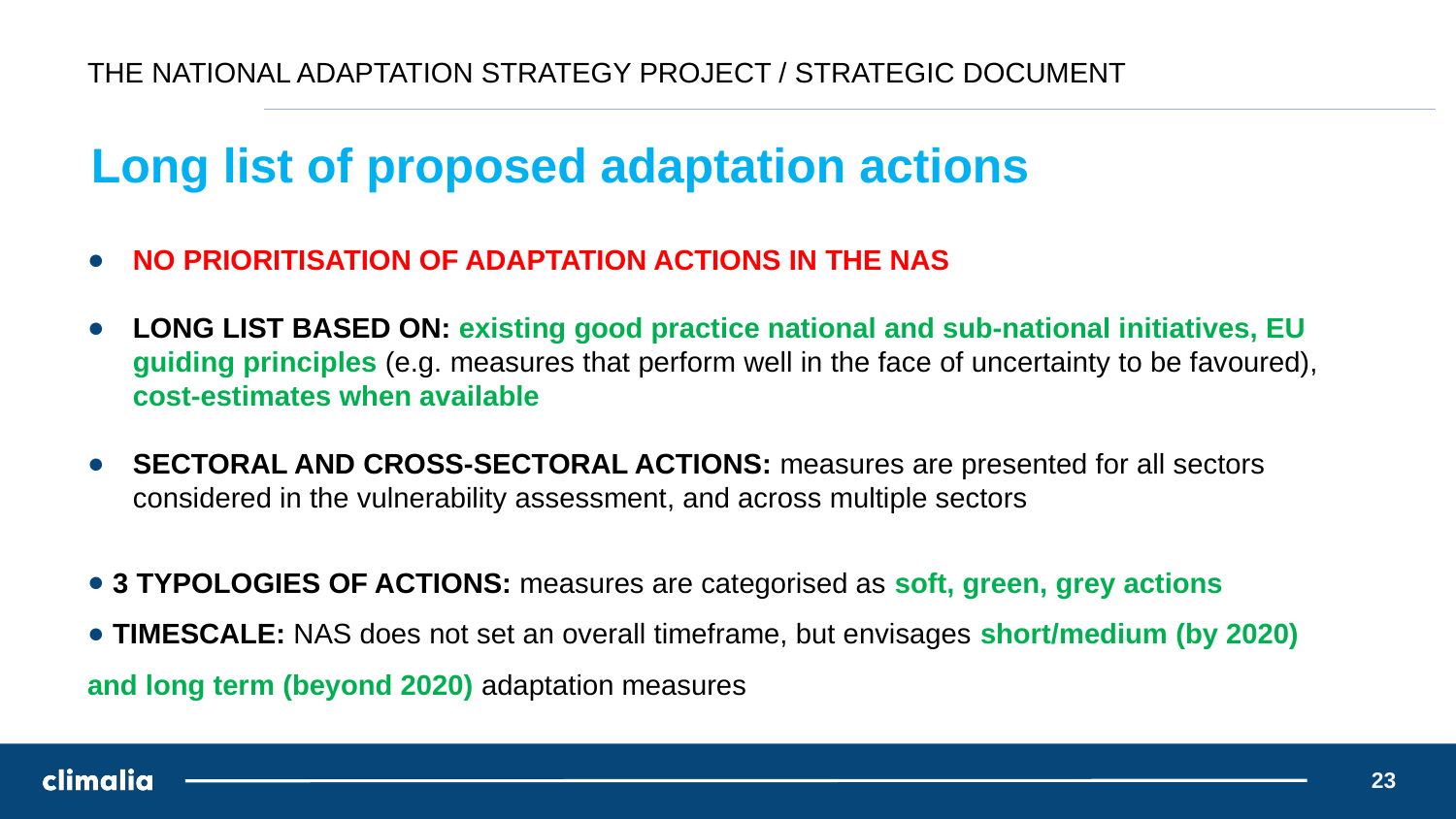

# THE NATIONAL ADAPTATION STRATEGY PROJECT / STRATEGIC DOCUMENT
Long list of proposed adaptation actions
NO PRIORITISATION OF ADAPTATION ACTIONS IN THE NAS

LONG LIST BASED ON: existing good practice national and sub-national initiatives, EU guiding principles (e.g. measures that perform well in the face of uncertainty to be favoured), cost-estimates when available

SECTORAL AND CROSS-SECTORAL ACTIONS: measures are presented for all sectors considered in the vulnerability assessment, and across multiple sectors

 3 TYPOLOGIES OF ACTIONS: measures are categorised as soft, green, grey actions
 TIMESCALE: NAS does not set an overall timeframe, but envisages short/medium (by 2020) and long term (beyond 2020) adaptation measures
23